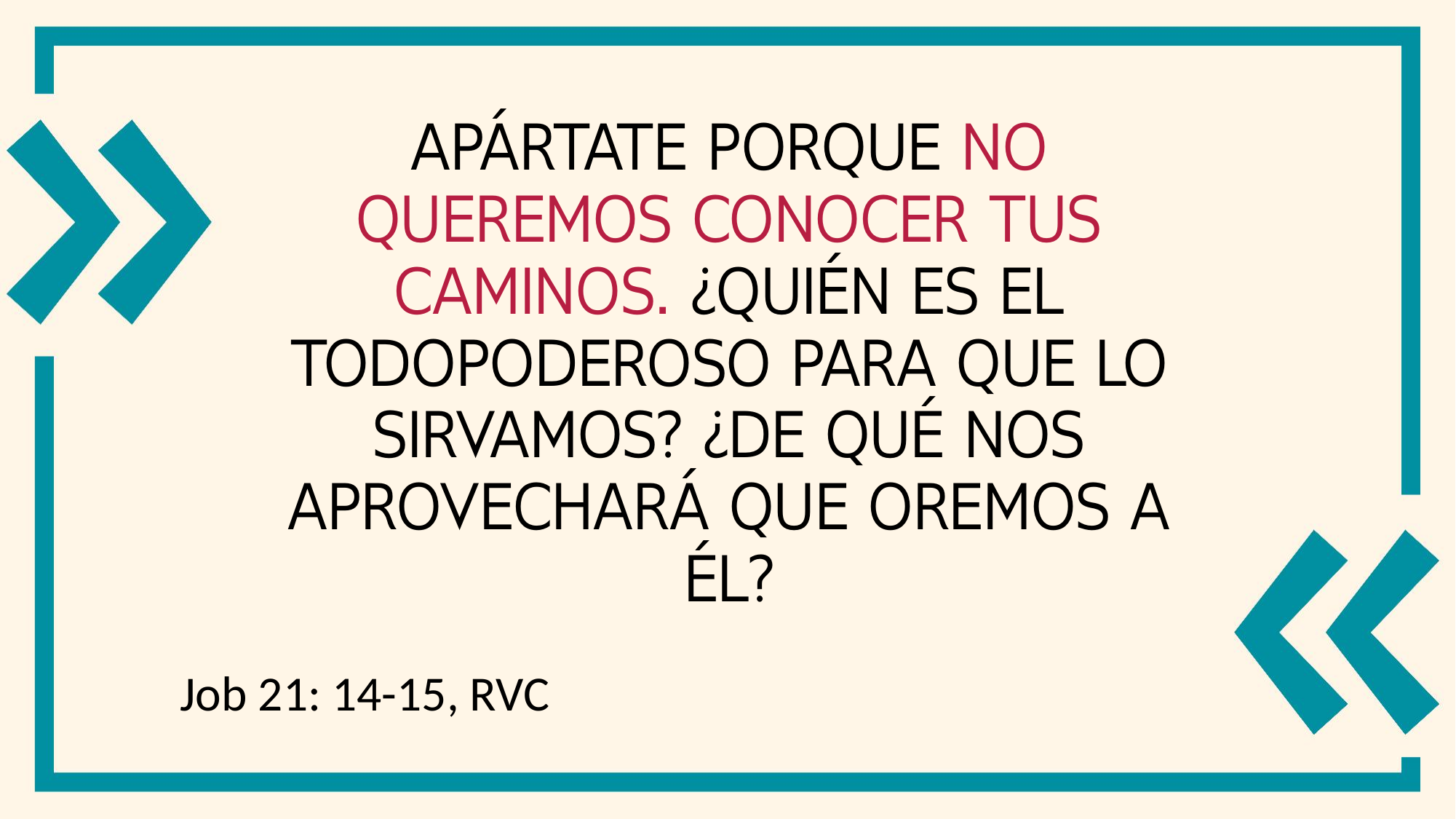

# Apártate porque no queremos conocer tus caminos. ¿Quién es el Todopoderoso para que lo sirvamos? ¿De qué nos aprovechará que oremos a él?
Job 21: 14-15, RVC